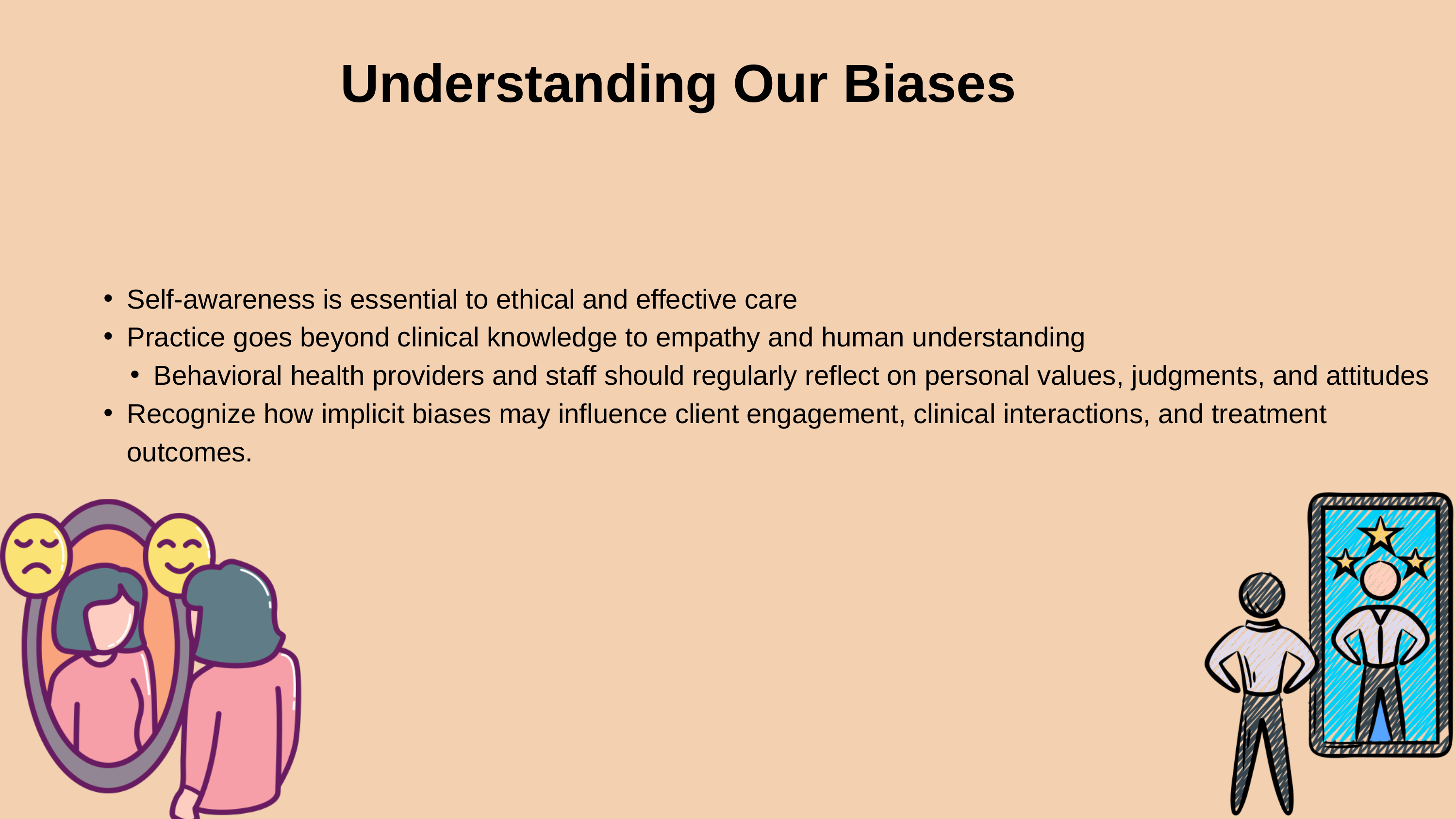

Understanding Our Biases
Self-awareness is essential to ethical and effective care
Practice goes beyond clinical knowledge to empathy and human understanding
Behavioral health providers and staff should regularly reflect on personal values, judgments, and attitudes
Recognize how implicit biases may influence client engagement, clinical interactions, and treatment outcomes.